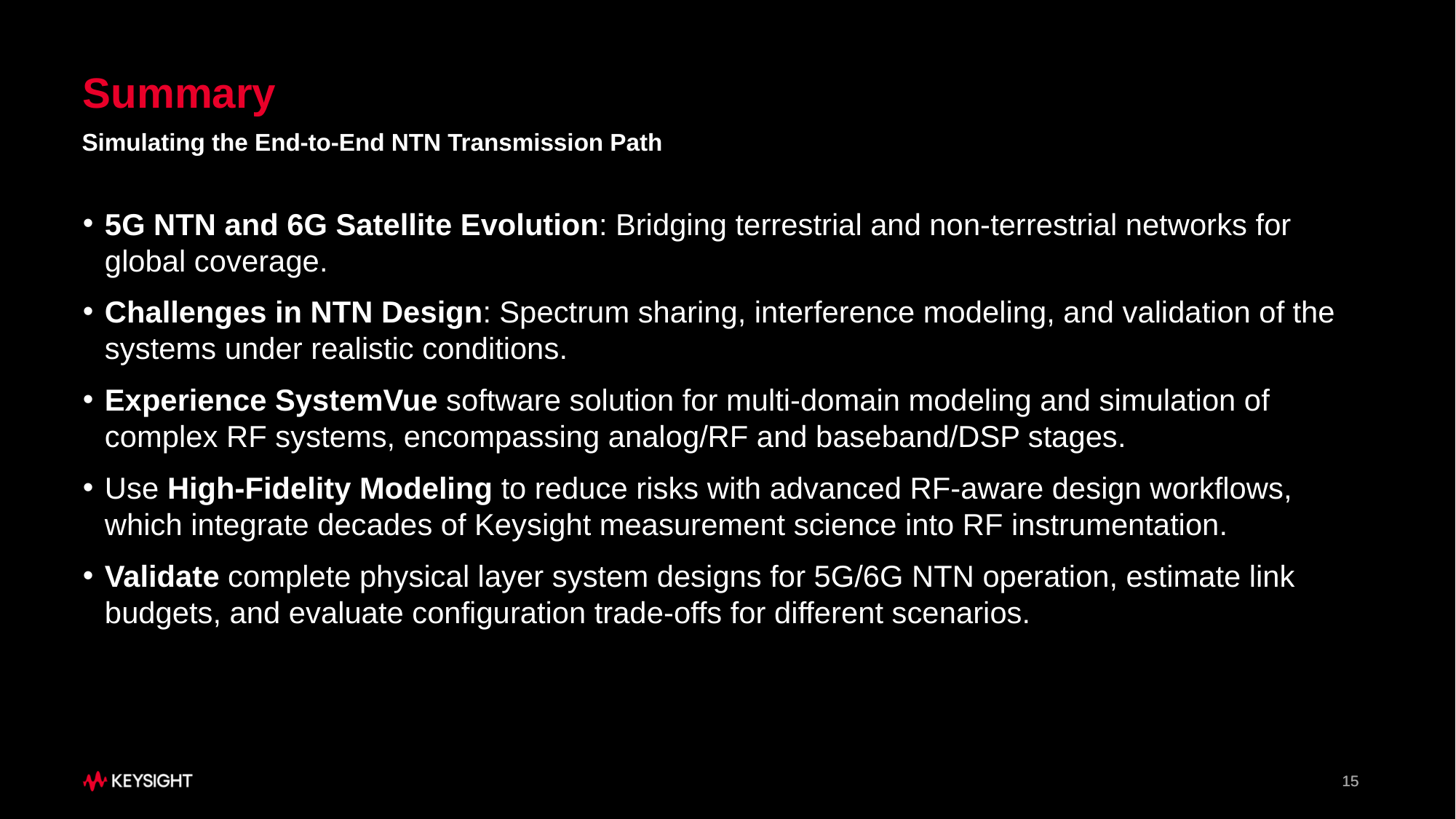

# Summary
Simulating the End-to-End NTN Transmission Path
5G NTN and 6G Satellite Evolution: Bridging terrestrial and non-terrestrial networks for global coverage.
Challenges in NTN Design: Spectrum sharing, interference modeling, and validation of the systems under realistic conditions.
Experience SystemVue software solution for multi-domain modeling and simulation of complex RF systems, encompassing analog/RF and baseband/DSP stages.
Use High-Fidelity Modeling to reduce risks with advanced RF-aware design workflows, which integrate decades of Keysight measurement science into RF instrumentation.
Validate complete physical layer system designs for 5G/6G NTN operation, estimate link budgets, and evaluate configuration trade-offs for different scenarios.